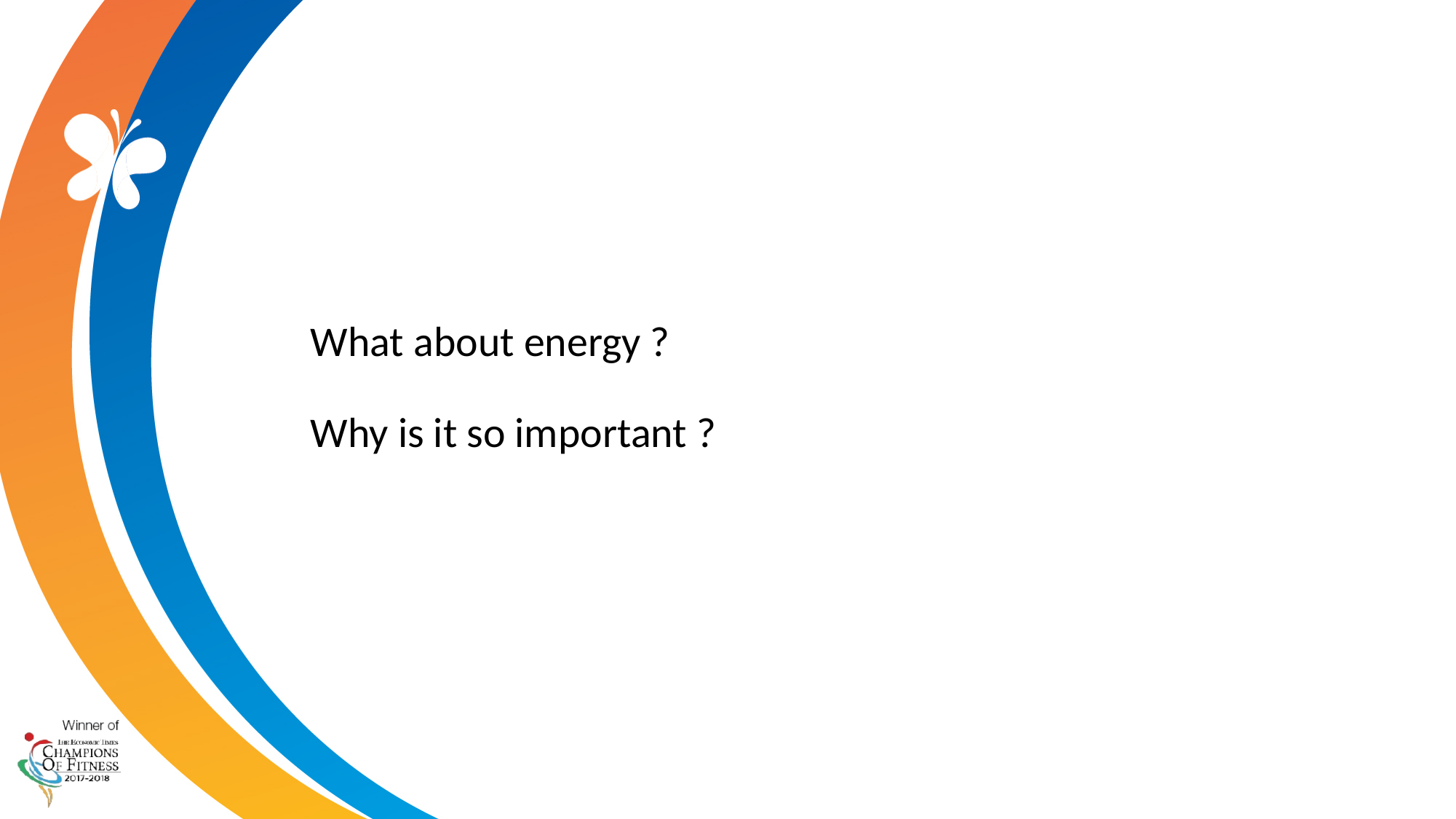

# What about energy ? Why is it so important ?